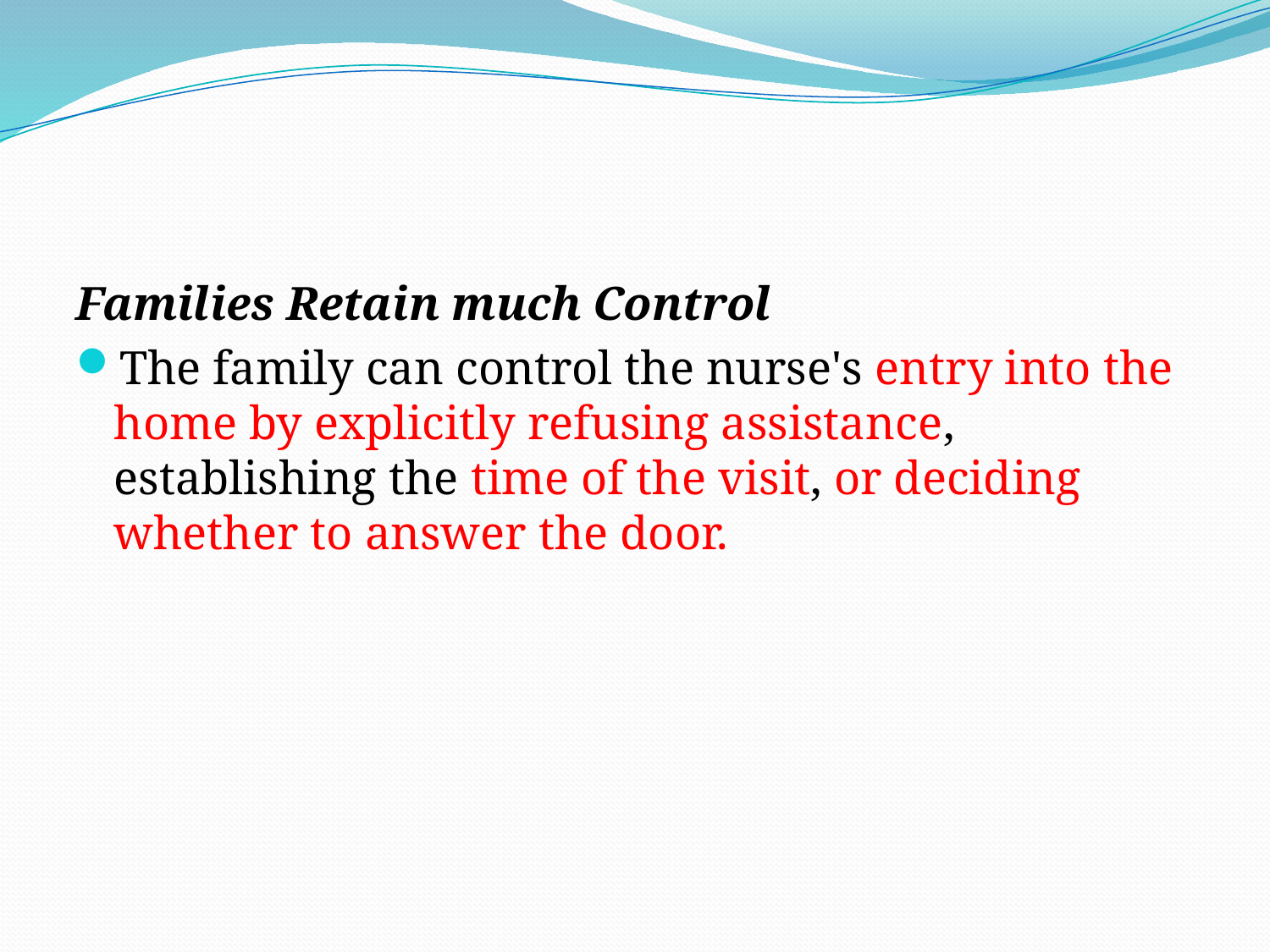

#
Families Retain much Control
The family can control the nurse's entry into the home by explicitly refusing assistance, establishing the time of the visit, or deciding whether to answer the door.